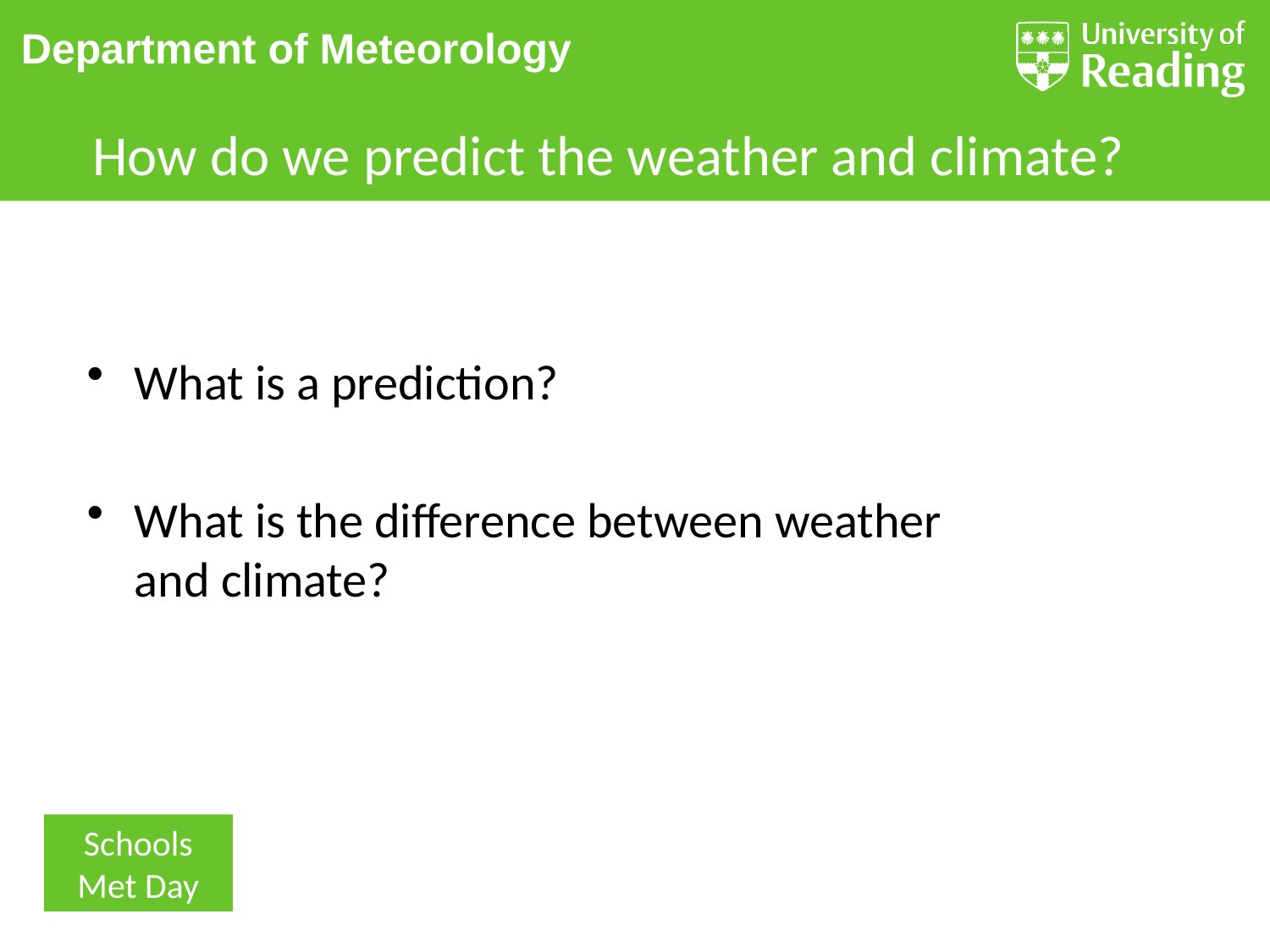

# How do we predict the weather and climate?

What is a prediction?

What is the difference between weather and climate?